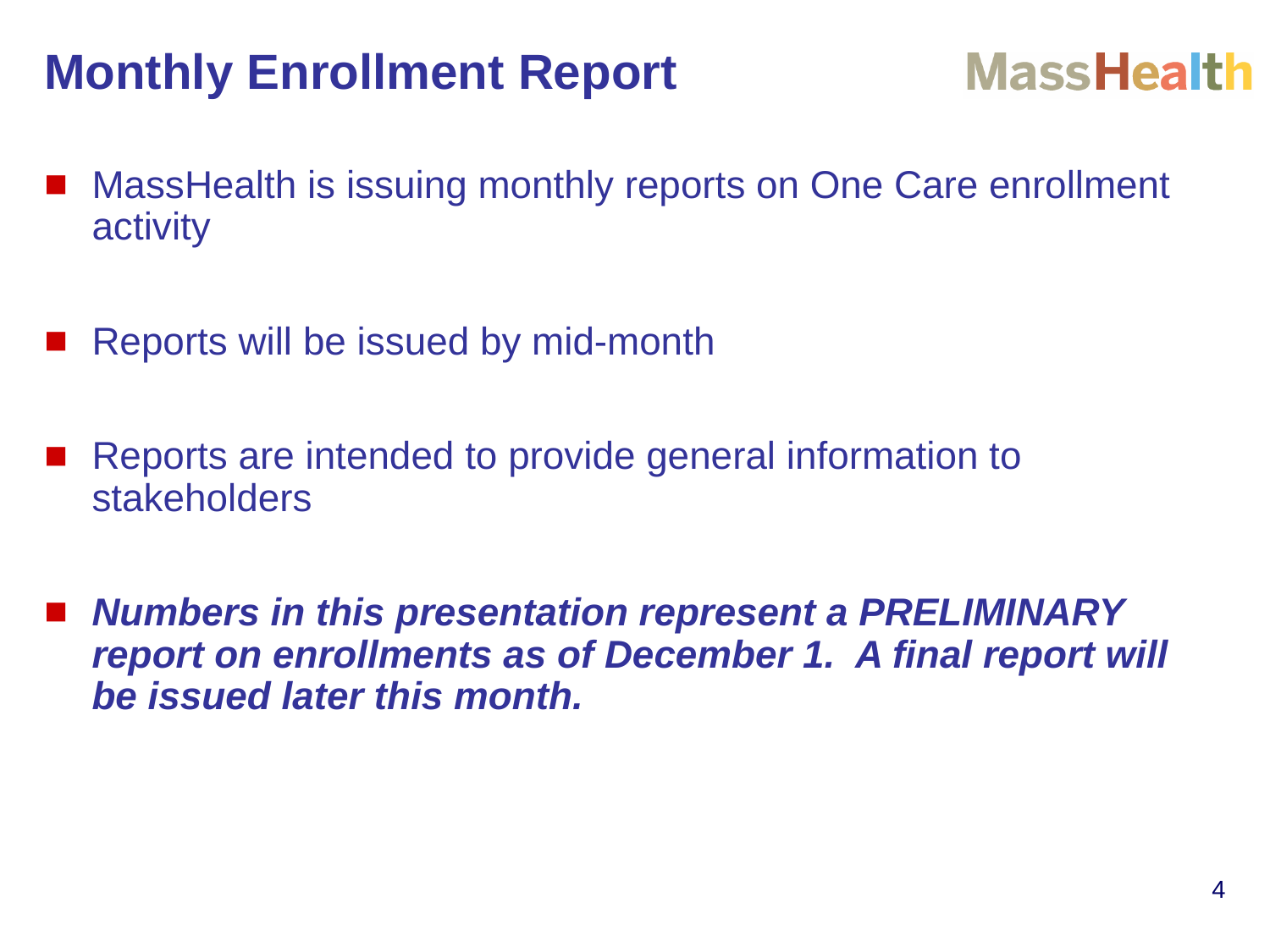

Monthly Enrollment Report
MassHealth is issuing monthly reports on One Care enrollment activity

Reports will be issued by mid-month

Reports are intended to provide general information to stakeholders

Numbers in this presentation represent a PRELIMINARY report on enrollments as of December 1.  A final report will be issued later this month.

4